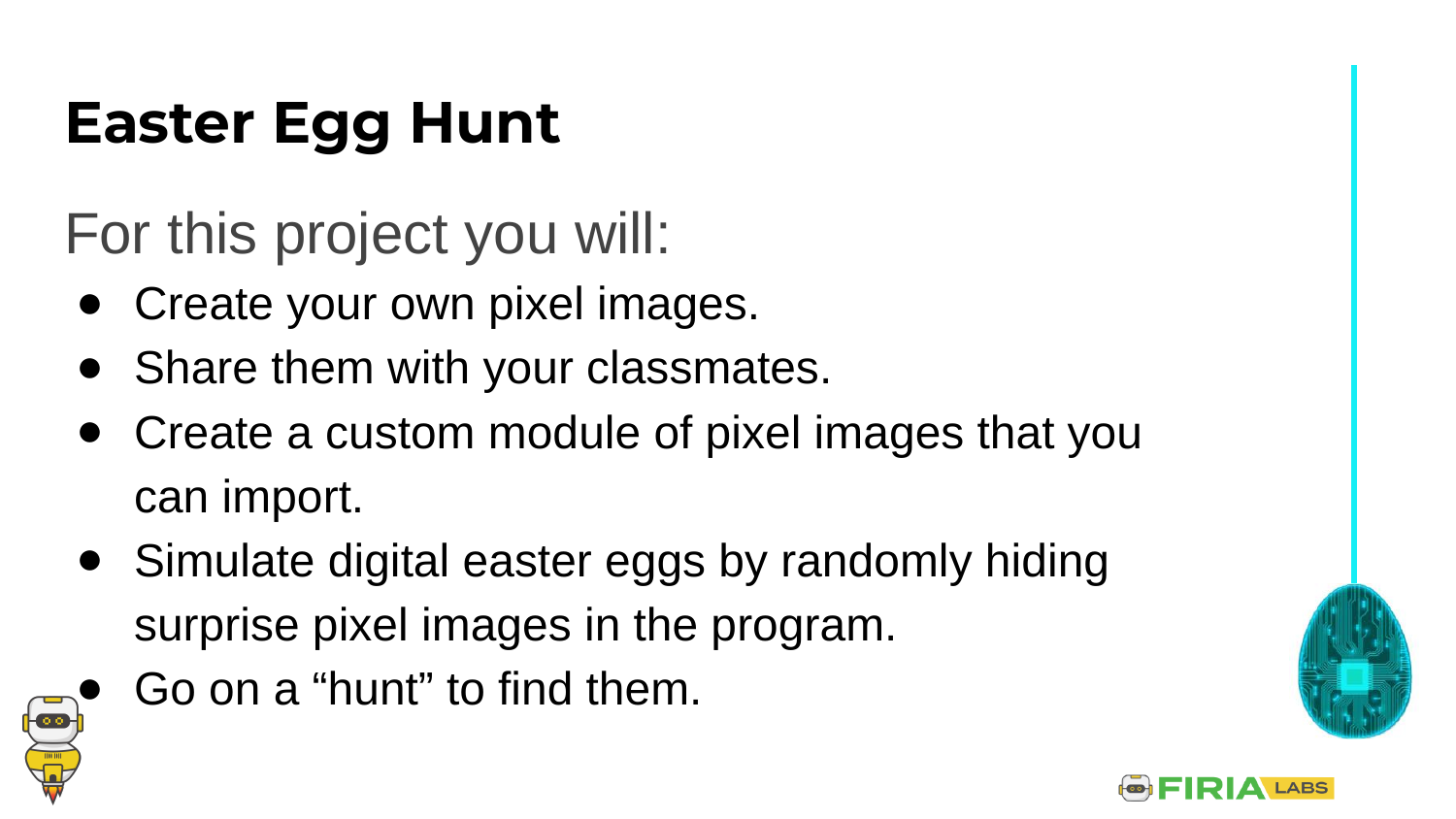

# Easter Egg Hunt
For this project you will:
Create your own pixel images.
Share them with your classmates.
Create a custom module of pixel images that you can import.
Simulate digital easter eggs by randomly hiding surprise pixel images in the program.
Go on a “hunt” to find them.